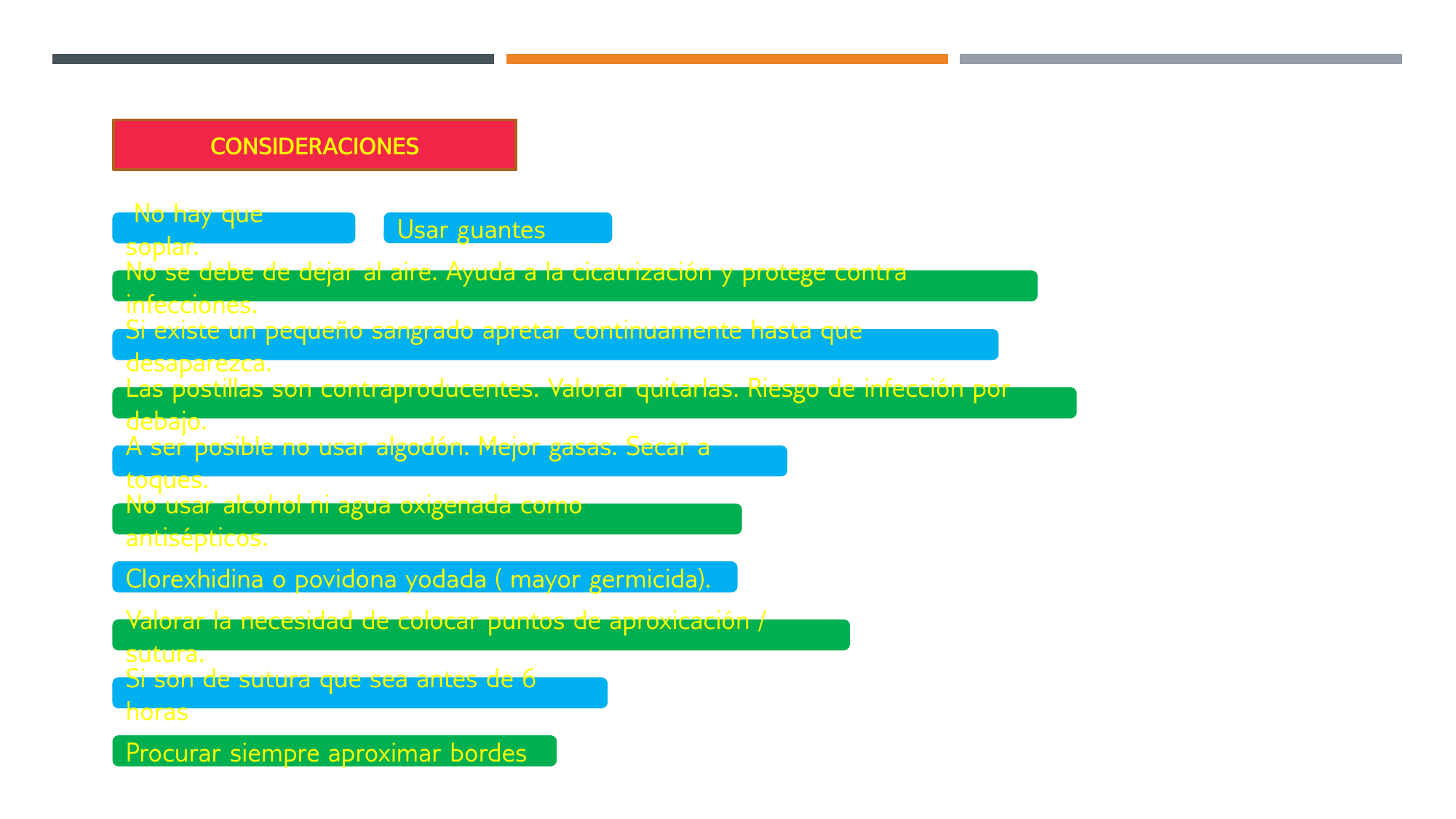

CONSIDERACIONES
Usar guantes
 No hay que soplar.
No se debe de dejar al aire. Ayuda a la cicatrización y protege contra infecciones.
Si existe un pequeño sangrado apretar continuamente hasta que desaparezca.
Las postillas son contraproducentes. Valorar quitarlas. Riesgo de infección por debajo.
A ser posible no usar algodón. Mejor gasas. Secar a toques.
No usar alcohol ni agua oxigenada como antisépticos.
Clorexhidina o povidona yodada ( mayor germicida).
Valorar la necesidad de colocar puntos de aproxicación / sutura.
Si son de sutura que sea antes de 6 horas.
Procurar siempre aproximar bordes